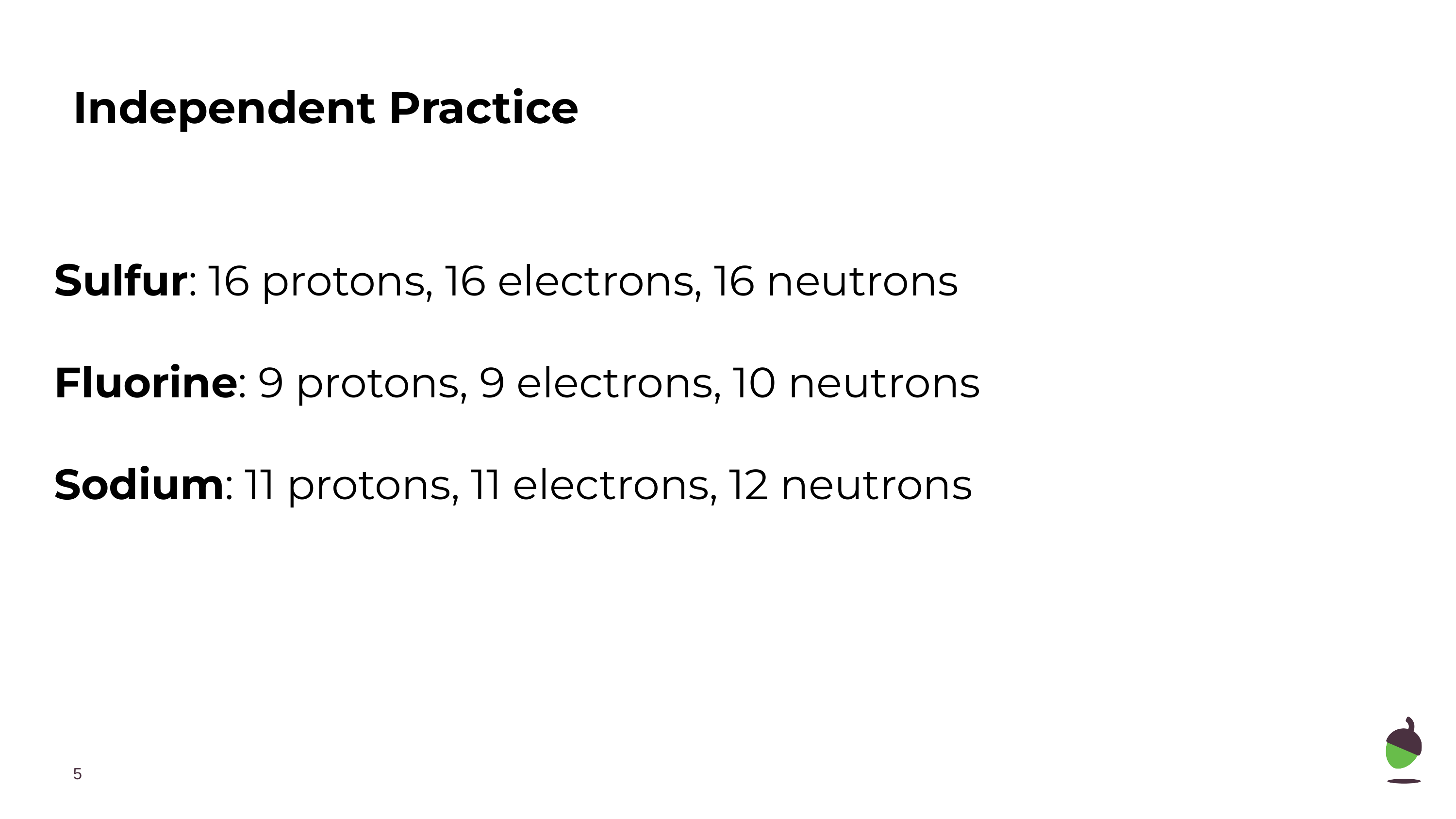

# Independent Practice
Sulfur: 16 protons, 16 electrons, 16 neutrons

Fluorine: 9 protons, 9 electrons, 10 neutrons

Sodium: 11 protons, 11 electrons, 12 neutrons
5